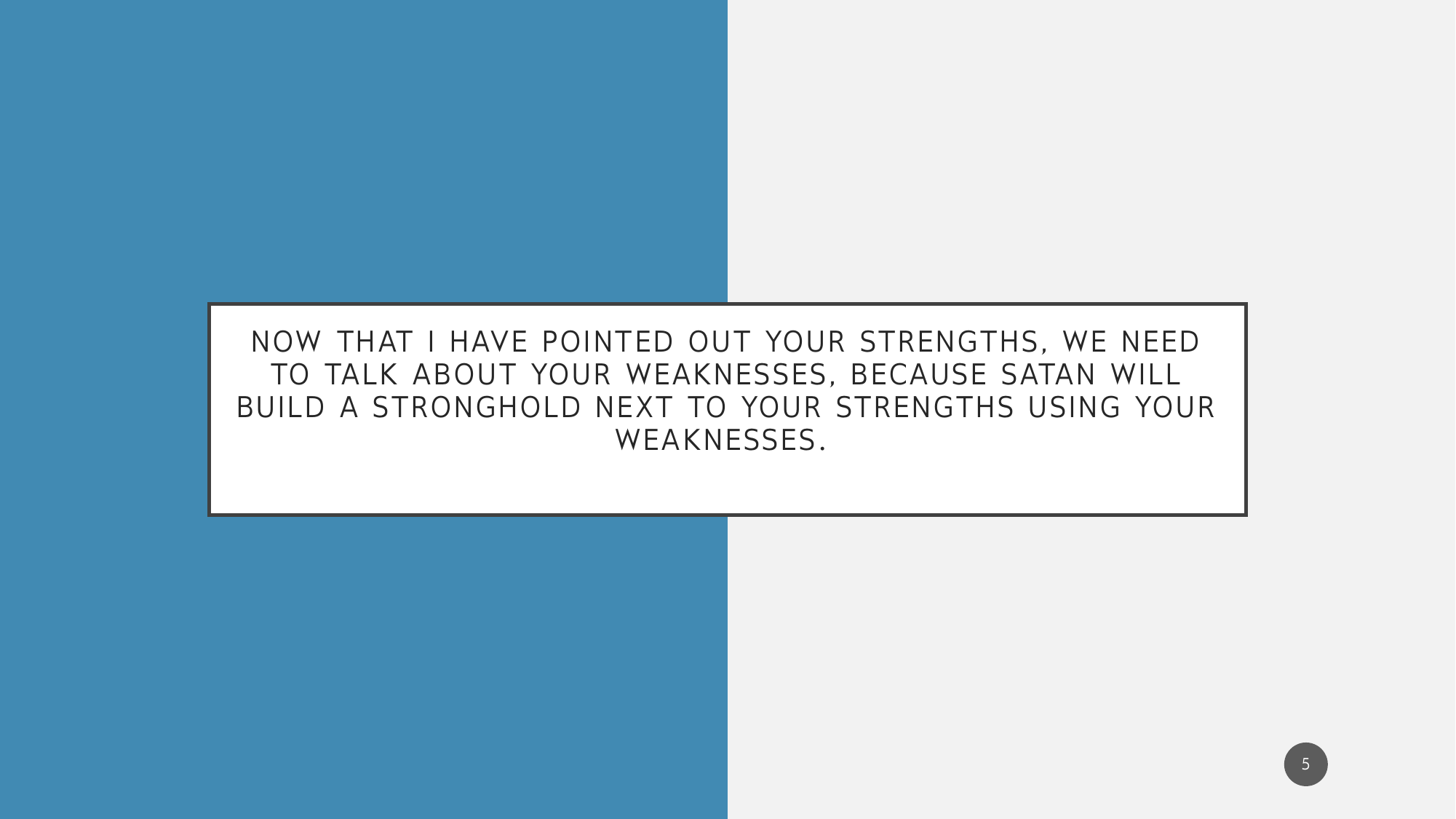

# NOW that I have pointed out your strengths, we need to talk about your weaknesses, because Satan will build a stronghold next to your strengths using your weaknesses.
5